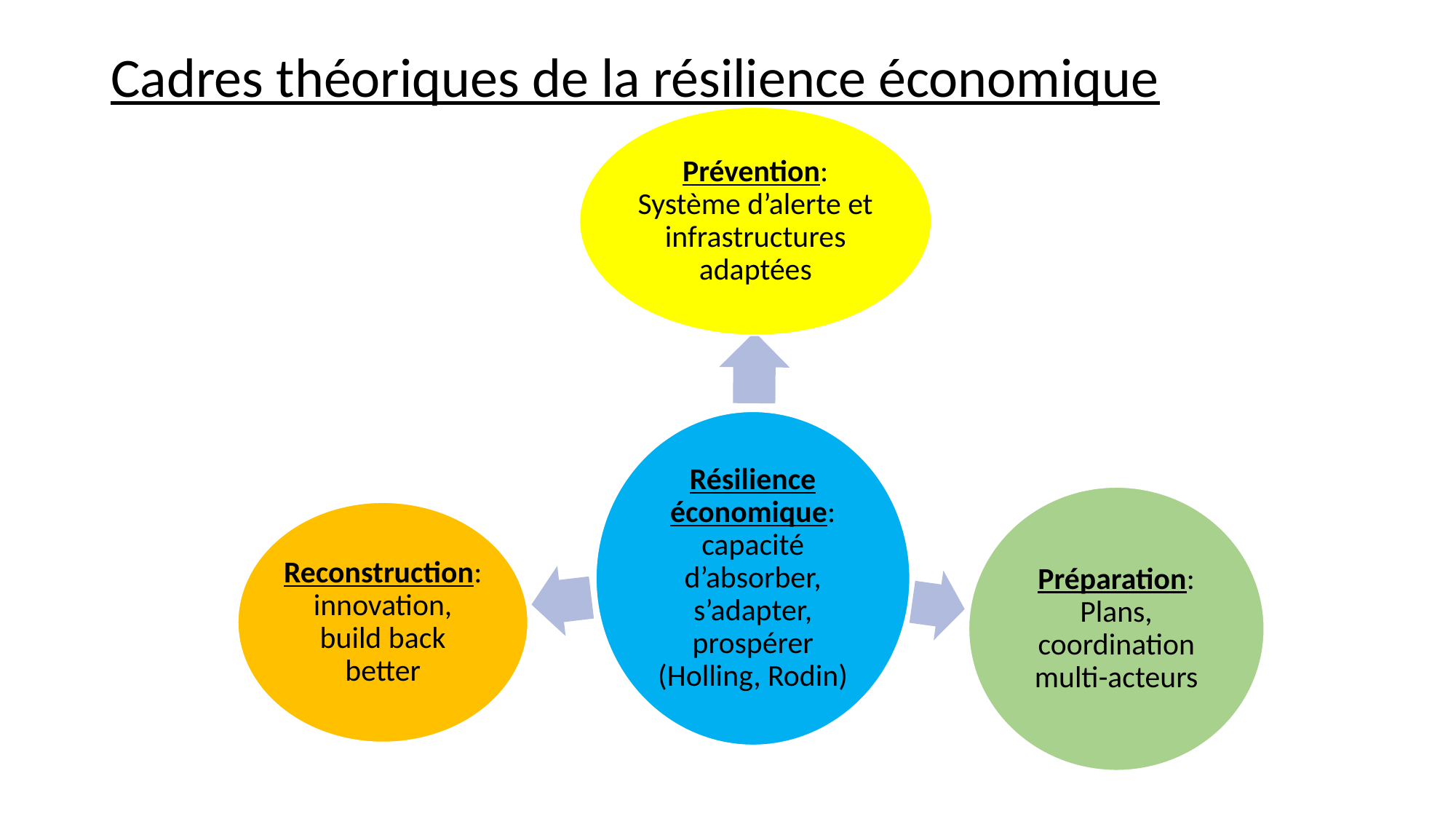

# Cadres théoriques de la résilience économique
Résilience économique: capacité d’absorber, s’adapter, prospérer (Holling, Rodin)

Prévention: Système d’alerte et infrastructures adaptées

Préparation: Plans, coordination multi-acteurs

Reconstruction: innovation, build back better